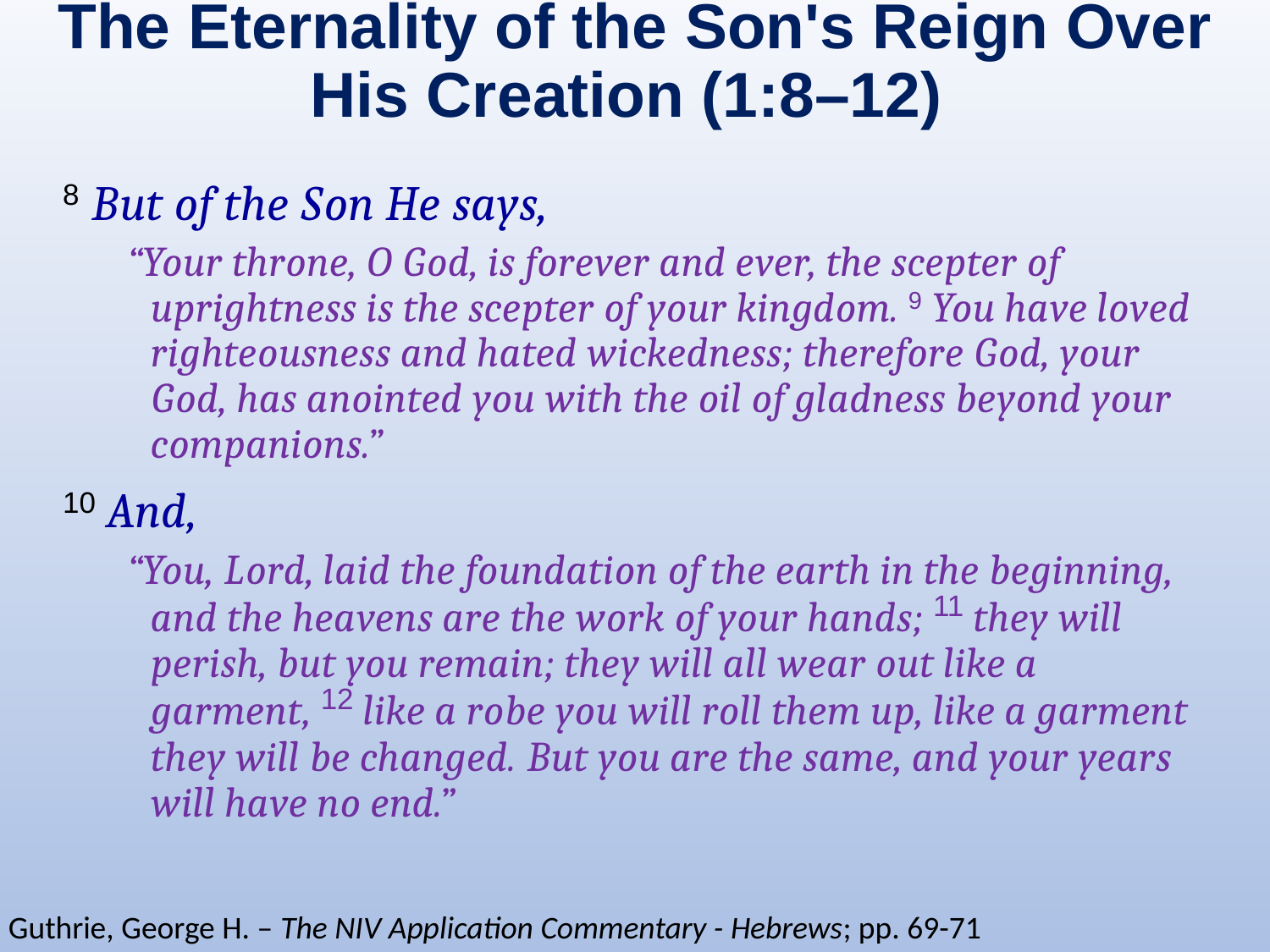

# The Eternality of the Son's Reign Over His Creation (1:8–12)
8 But of the Son He says,
“Your throne, O God, is forever and ever, the scepter of uprightness is the scepter of your kingdom. 9 You have loved righteousness and hated wickedness; therefore God, your God, has anointed you with the oil of gladness beyond your companions.”
10 And,
“You, Lord, laid the foundation of the earth in the beginning, and the heavens are the work of your hands; 11 they will perish, but you remain; they will all wear out like a garment, 12 like a robe you will roll them up, like a garment they will be changed. But you are the same, and your years will have no end.”
Guthrie, George H. – The NIV Application Commentary - Hebrews; pp. 69-71